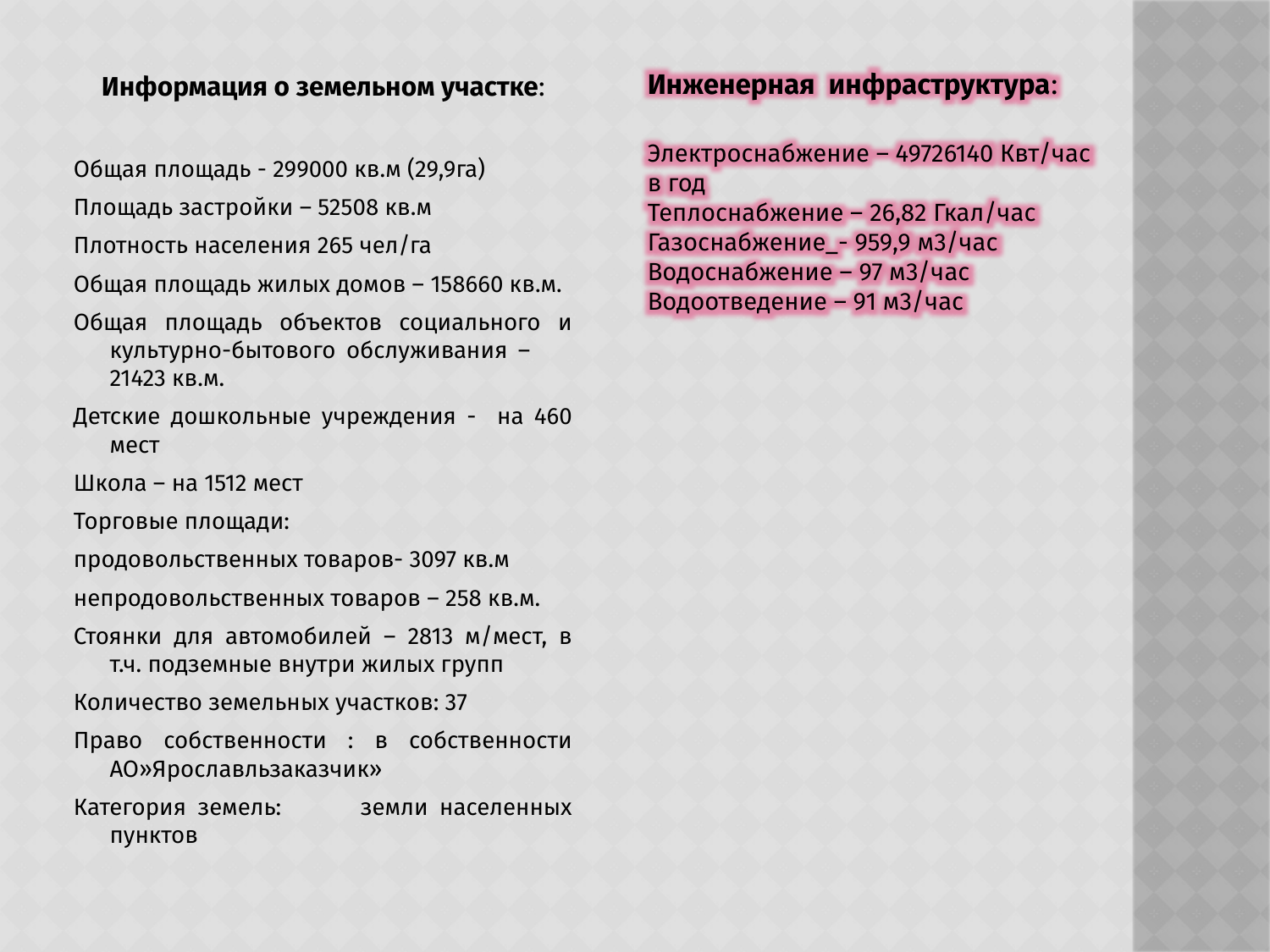

Инженерная  инфраструктура:

Электроснабжение – 49726140 Квт/час в год
Теплоснабжение – 26,82 Гкал/час
Газоснабжение_- 959,9 м3/час
Водоснабжение – 97 м3/час
Водоотведение – 91 м3/час
Информация о земельном участке:

Общая площадь - 299000 кв.м (29,9га)
Площадь застройки – 52508 кв.м
Плотность населения 265 чел/га
Общая площадь жилых домов – 158660 кв.м.
Общая площадь объектов социального и культурно-бытового обслуживания –     21423 кв.м.
Детские дошкольные учреждения -  на 460 мест
Школа – на 1512 мест
Торговые площади:
продовольственных товаров- 3097 кв.м
непродовольственных товаров – 258 кв.м.
Стоянки для автомобилей – 2813 м/мест, в т.ч. подземные внутри жилых групп
Количество земельных участков: 37
Право собственности : в собственности АО»Ярославльзаказчик»
Категория земель:       земли населенных пунктов